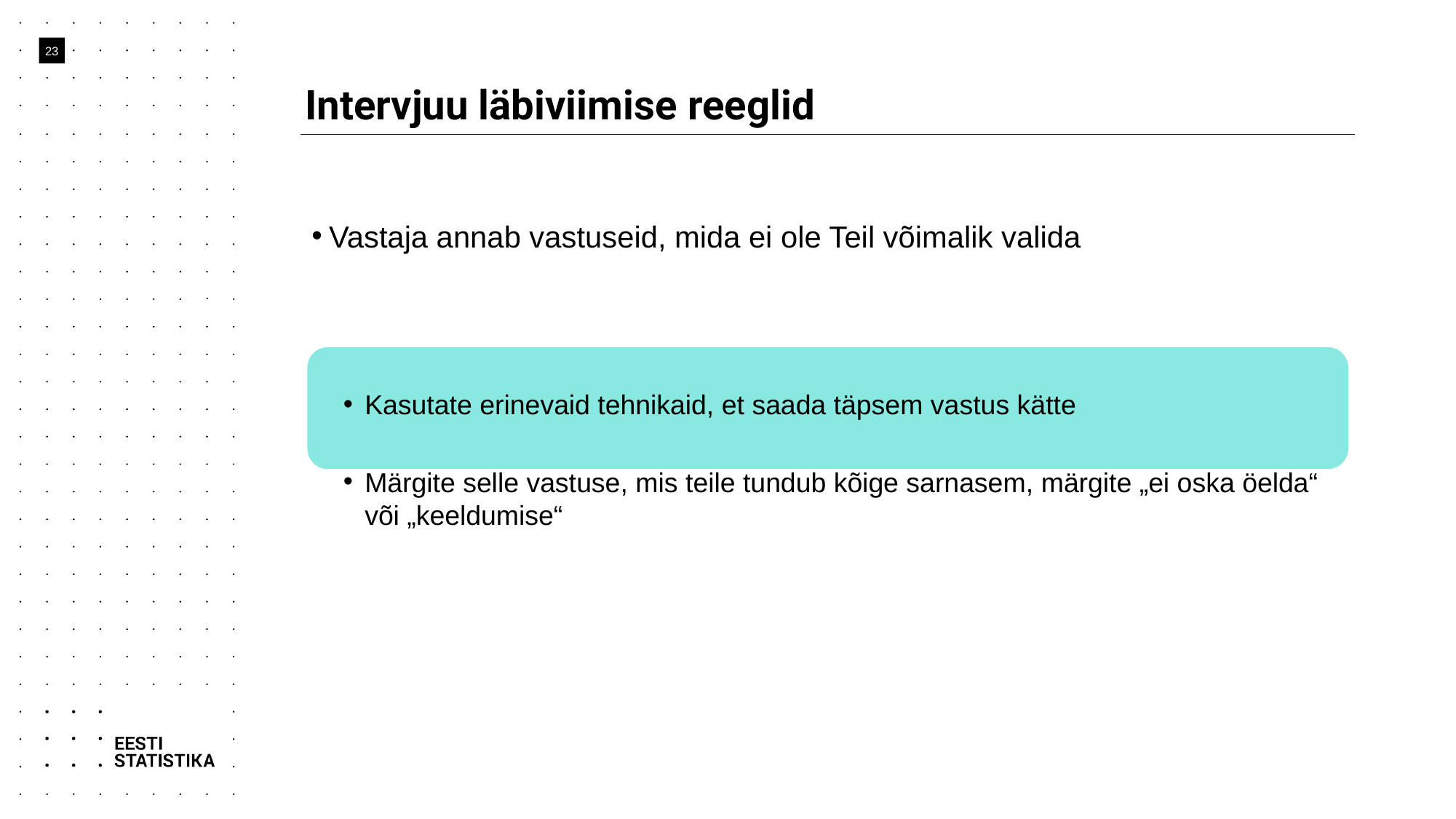

# Intervjuu läbiviimise reeglid
23
Vastaja annab vastuseid, mida ei ole Teil võimalik valida

Kasutate erinevaid tehnikaid, et saada täpsem vastus kätte

Märgite selle vastuse, mis teile tundub kõige sarnasem, märgite „ei oska öelda“ või „keeldumise“